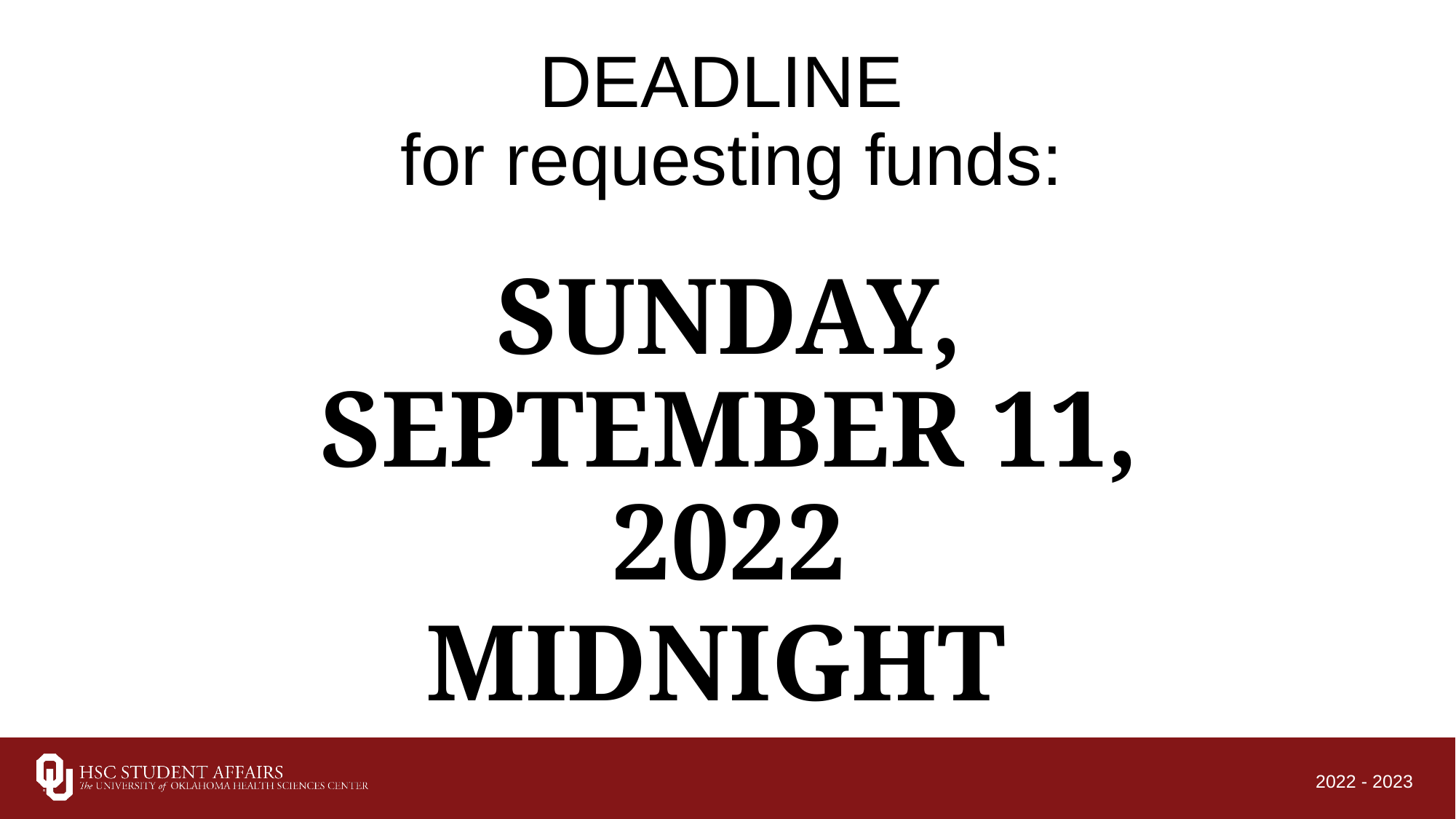

# DEADLINE for requesting funds:

SUNDAY, SEPTEMBER 11, 2022
MIDNIGHT